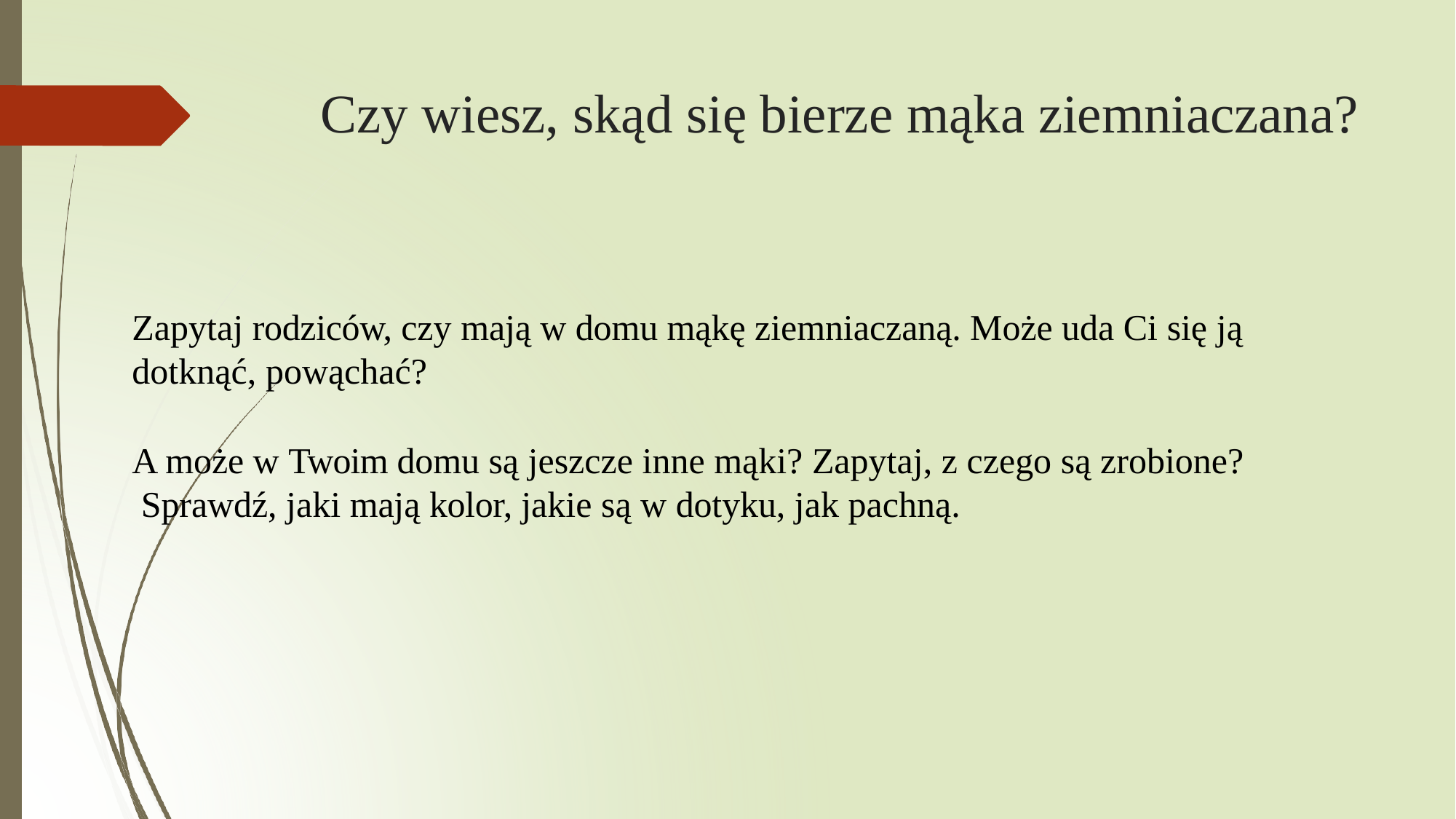

# Czy wiesz, skąd się bierze mąka ziemniaczana?

Zapytaj rodziców, czy mają w domu mąkę ziemniaczaną. Może uda Ci się ją
dotknąć, powąchać?

A może w Twoim domu są jeszcze inne mąki? Zapytaj, z czego są zrobione?  Sprawdź, jaki mają kolor, jakie są w dotyku, jak pachną.